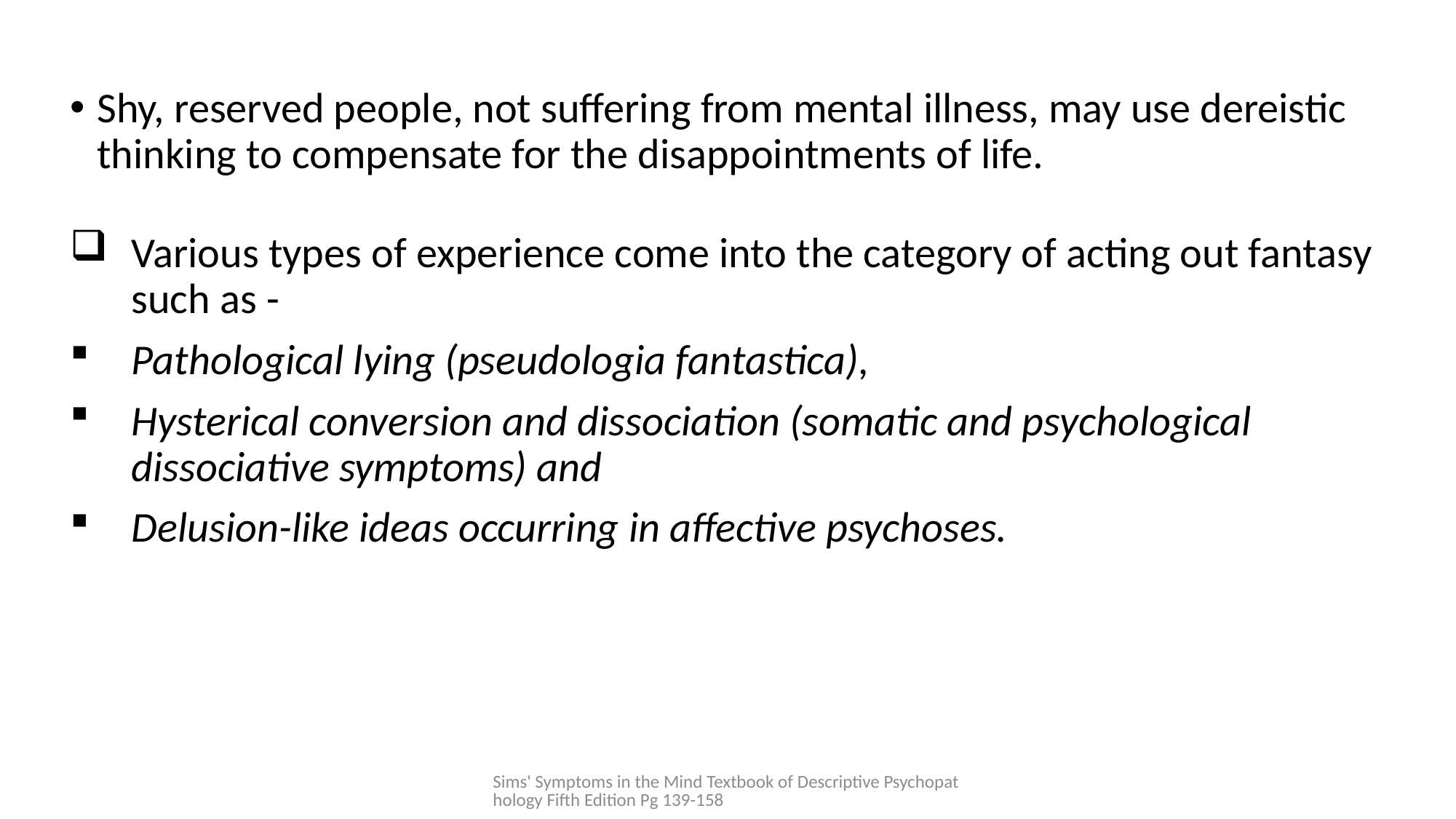

Shy, reserved people, not suffering from mental illness, may use dereistic thinking to compensate for the disappointments of life.

Various types of experience come into the category of acting out fantasy such as -
Pathological lying (pseudologia fantastica),
Hysterical conversion and dissociation (somatic and psychological dissociative symptoms) and
Delusion-like ideas occurring in affective psychoses.

Sims' Symptoms in the Mind Textbook of Descriptive Psychopathology Fifth Edition Pg 139-158